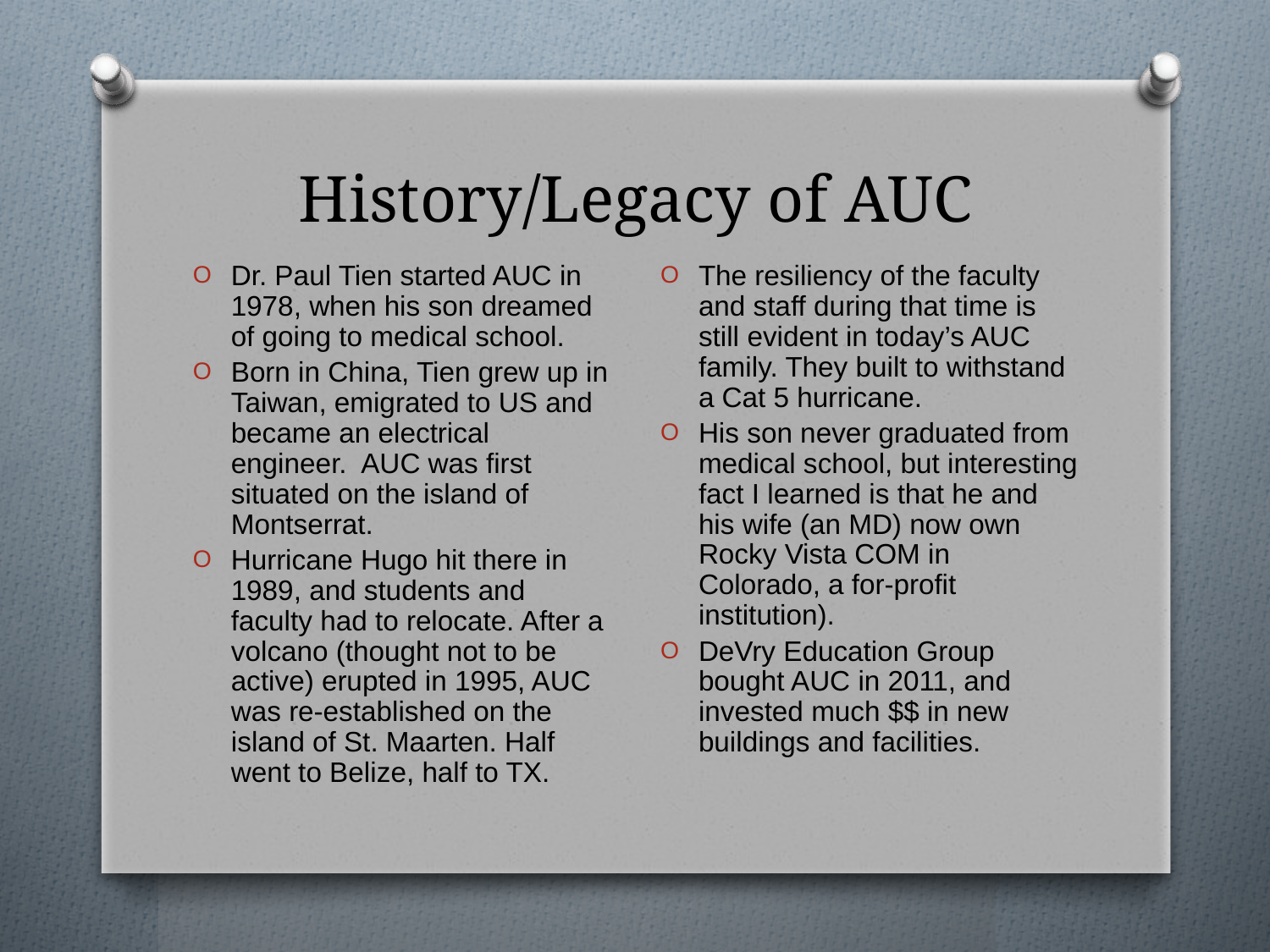

# History/Legacy of AUC
The resiliency of the faculty and staff during that time is still evident in today’s AUC family. They built to withstand a Cat 5 hurricane.
His son never graduated from medical school, but interesting fact I learned is that he and his wife (an MD) now own Rocky Vista COM in Colorado, a for-profit institution).
DeVry Education Group bought AUC in 2011, and invested much $$ in new buildings and facilities.

Dr. Paul Tien started AUC in 1978, when his son dreamed of going to medical school.
Born in China, Tien grew up in Taiwan, emigrated to US and became an electrical engineer.  AUC was first situated on the island of Montserrat.
Hurricane Hugo hit there in 1989, and students and faculty had to relocate. After a volcano (thought not to be active) erupted in 1995, AUC was re-established on the island of St. Maarten. Half went to Belize, half to TX.